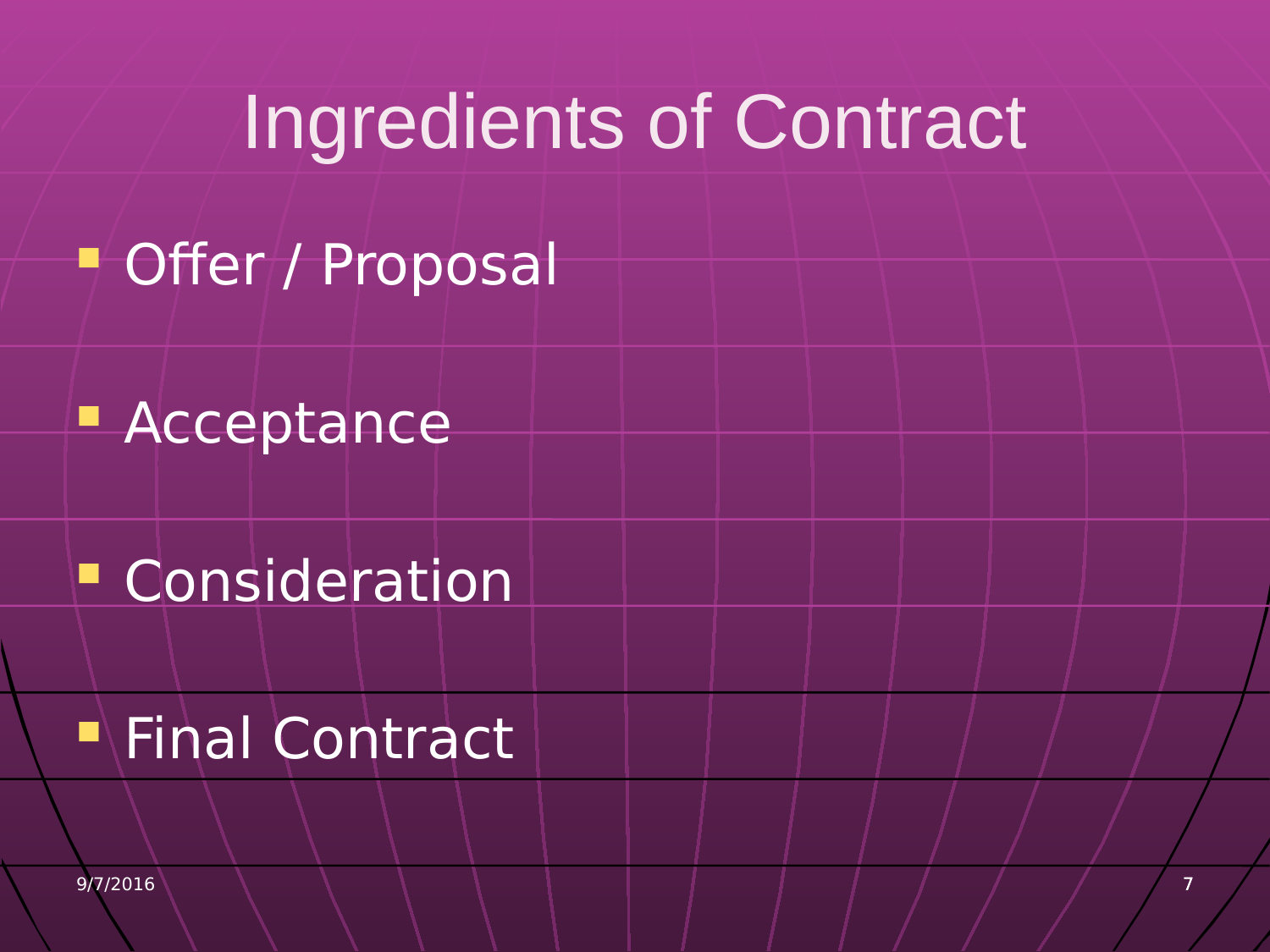

# Ingredients of Contract
Offer / Proposal

Acceptance

Consideration

Final Contract
9/7/2016
7
7